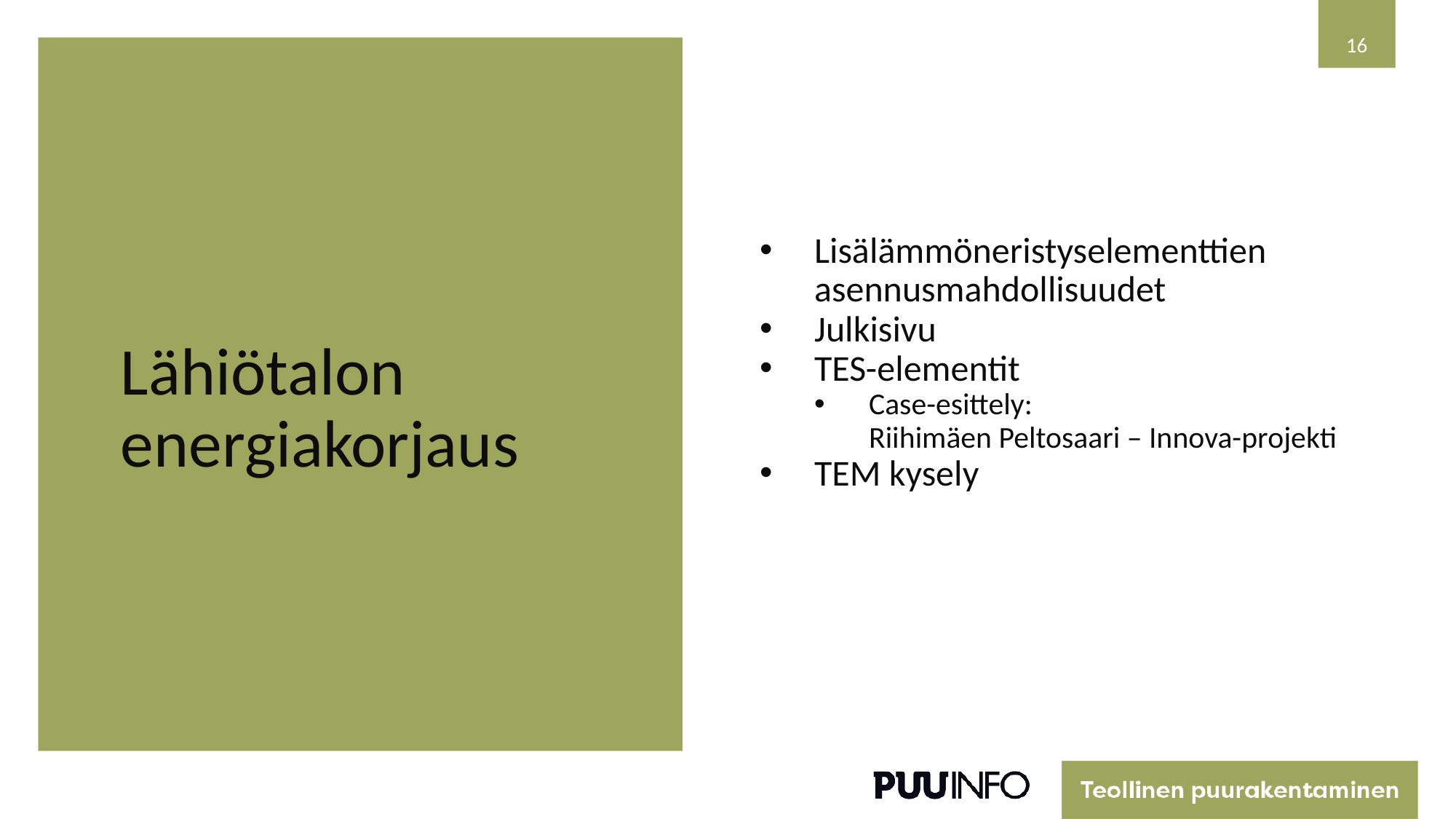

16
Lisälämmöneristyselementtien asennusmahdollisuudet
Julkisivu
TES-elementit
Case-esittely:
Riihimäen Peltosaari – Innova-projekti
TEM kysely

# Lähiötalon energiakorjaus